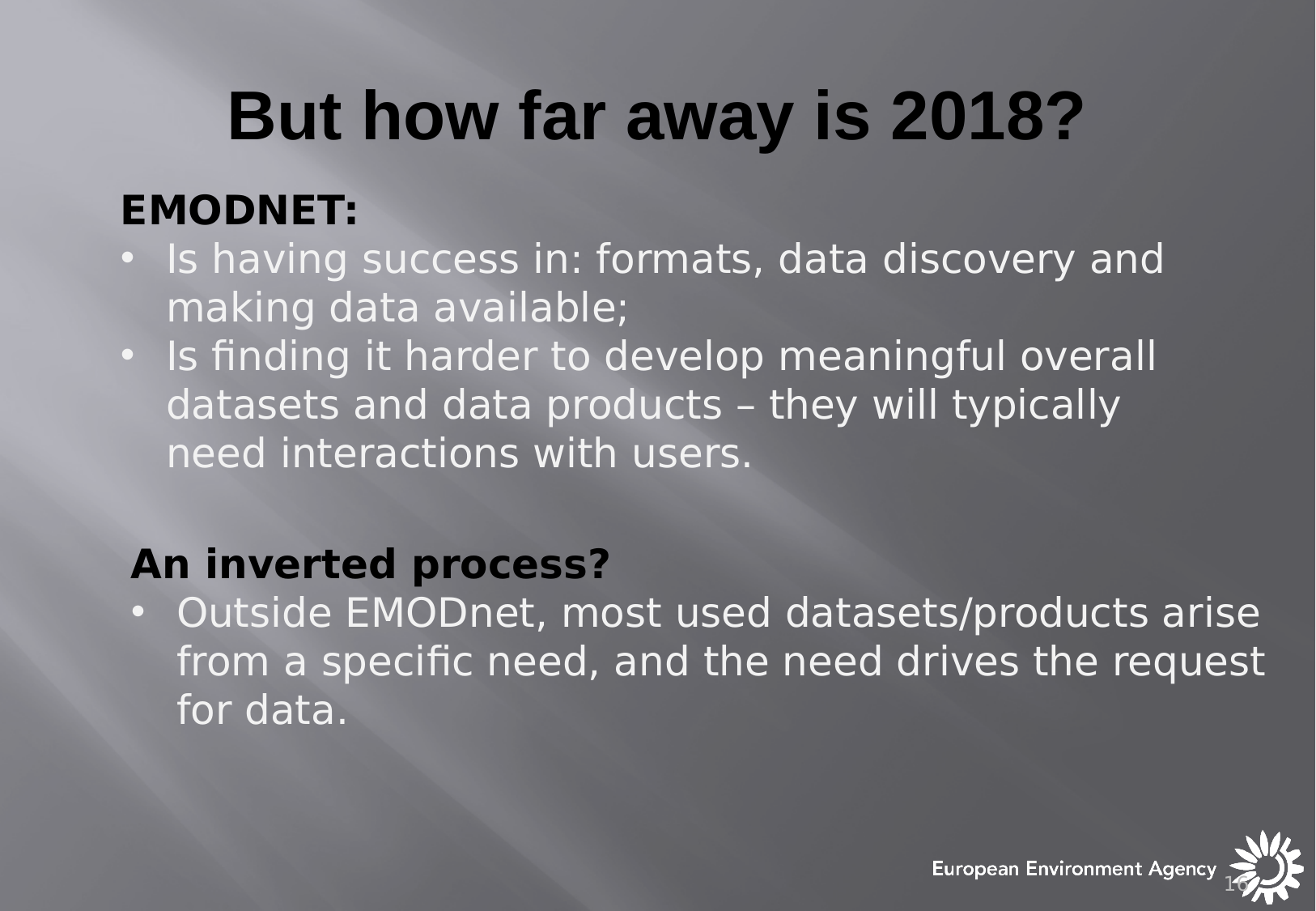

# But how far away is 2018?
EMODNET:
Is having success in: formats, data discovery and making data available;
Is finding it harder to develop meaningful overall datasets and data products – they will typically need interactions with users.
An inverted process?
Outside EMODnet, most used datasets/products arise from a specific need, and the need drives the request for data.

16